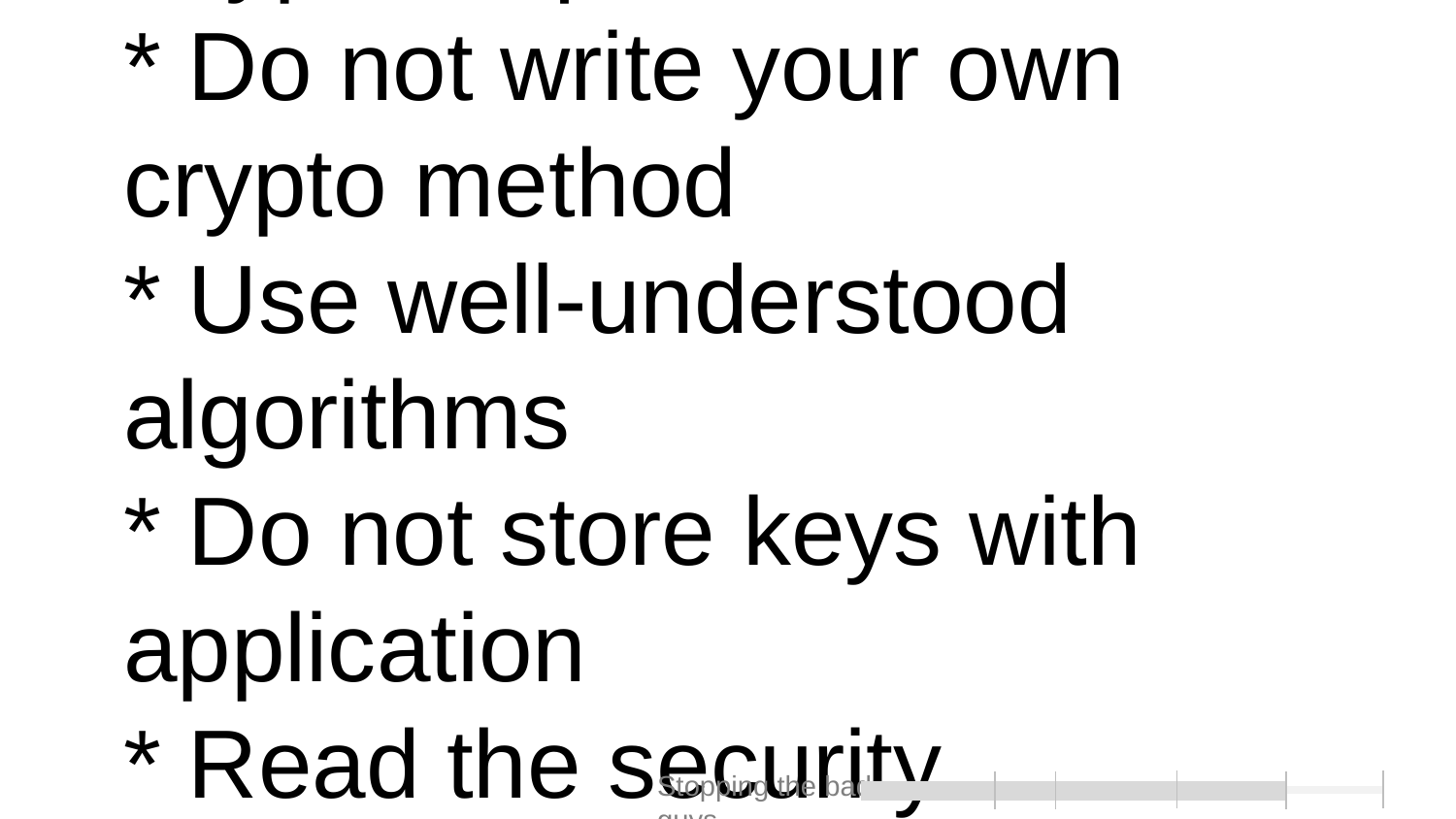

# Crypto requirements * Do not write your own crypto method * Use well-understood algorithms * Do not store keys with application * Read the security literature
Stopping the bad guys